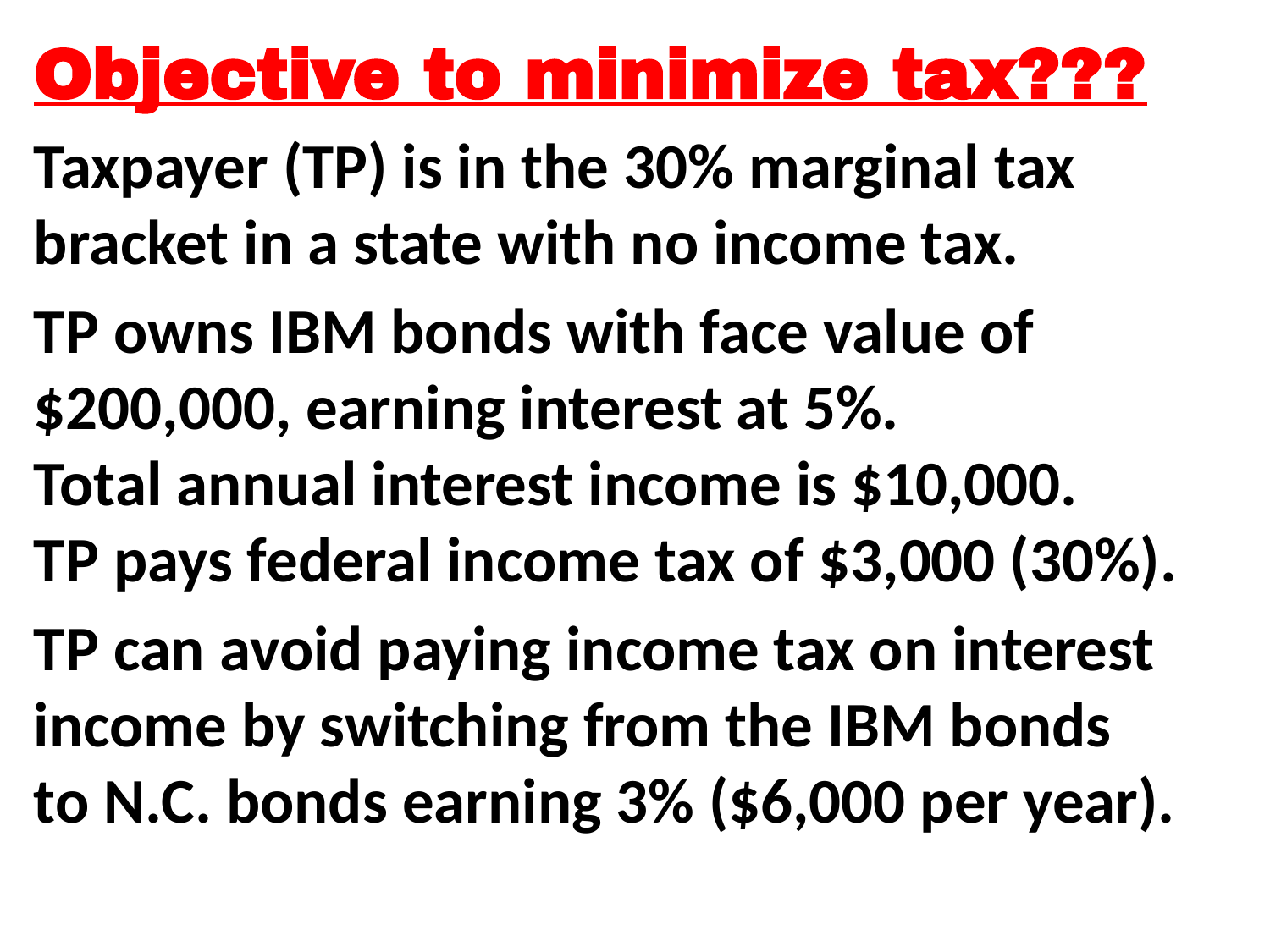

Objective to minimize tax???
Taxpayer (TP) is in the 30% marginal tax bracket in a state with no income tax.
TP owns IBM bonds with face value of $200,000, earning interest at 5%.
Total annual interest income is $10,000.
TP pays federal income tax of $3,000 (30%).
TP can avoid paying income tax on interest income by switching from the IBM bonds
to N.C. bonds earning 3% ($6,000 per year).